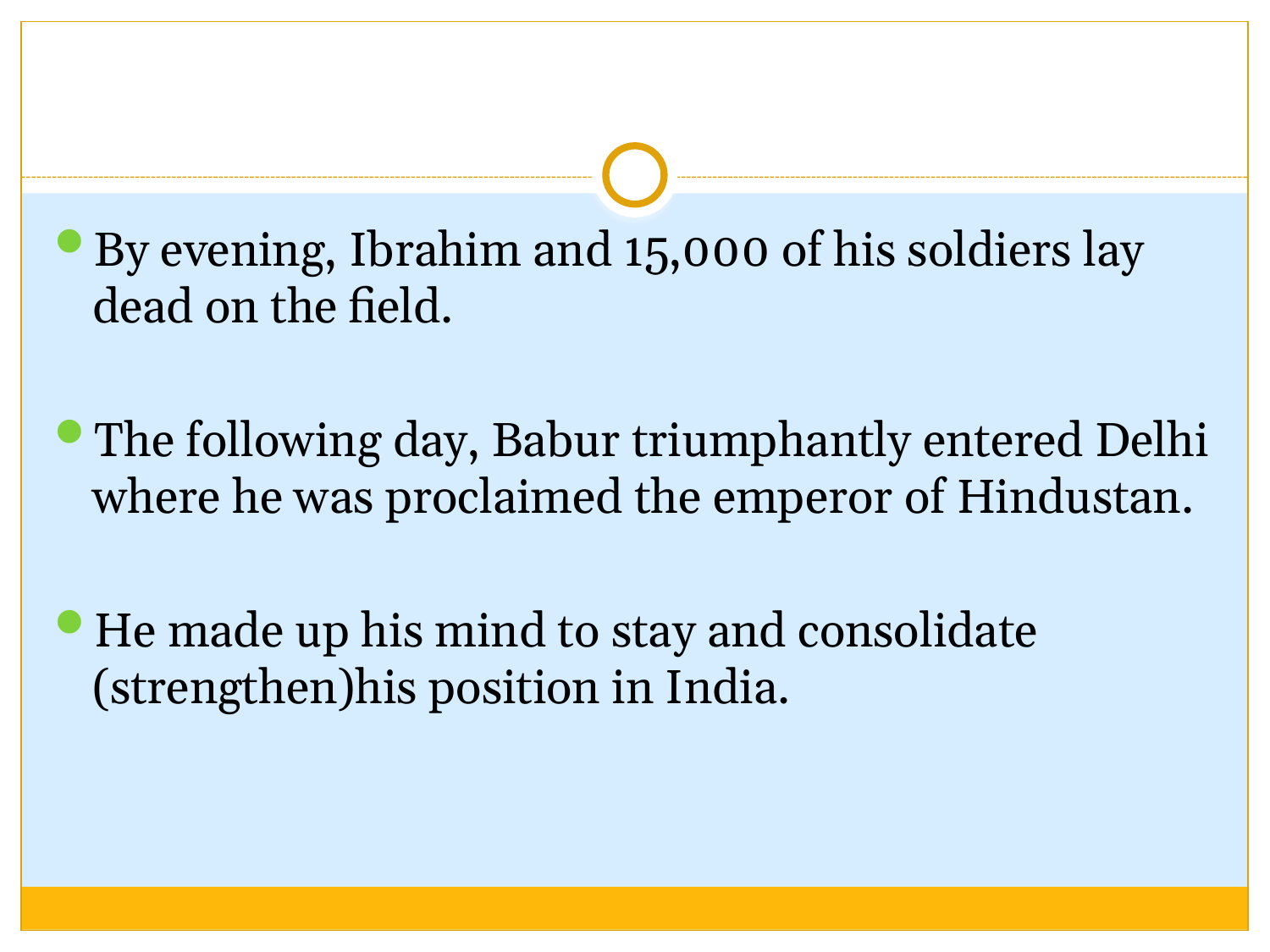

#
By evening, Ibrahim and 15,000 of his soldiers lay dead on the field.

The following day, Babur triumphantly entered Delhi where he was proclaimed the emperor of Hindustan.

He made up his mind to stay and consolidate (strengthen)his position in India.